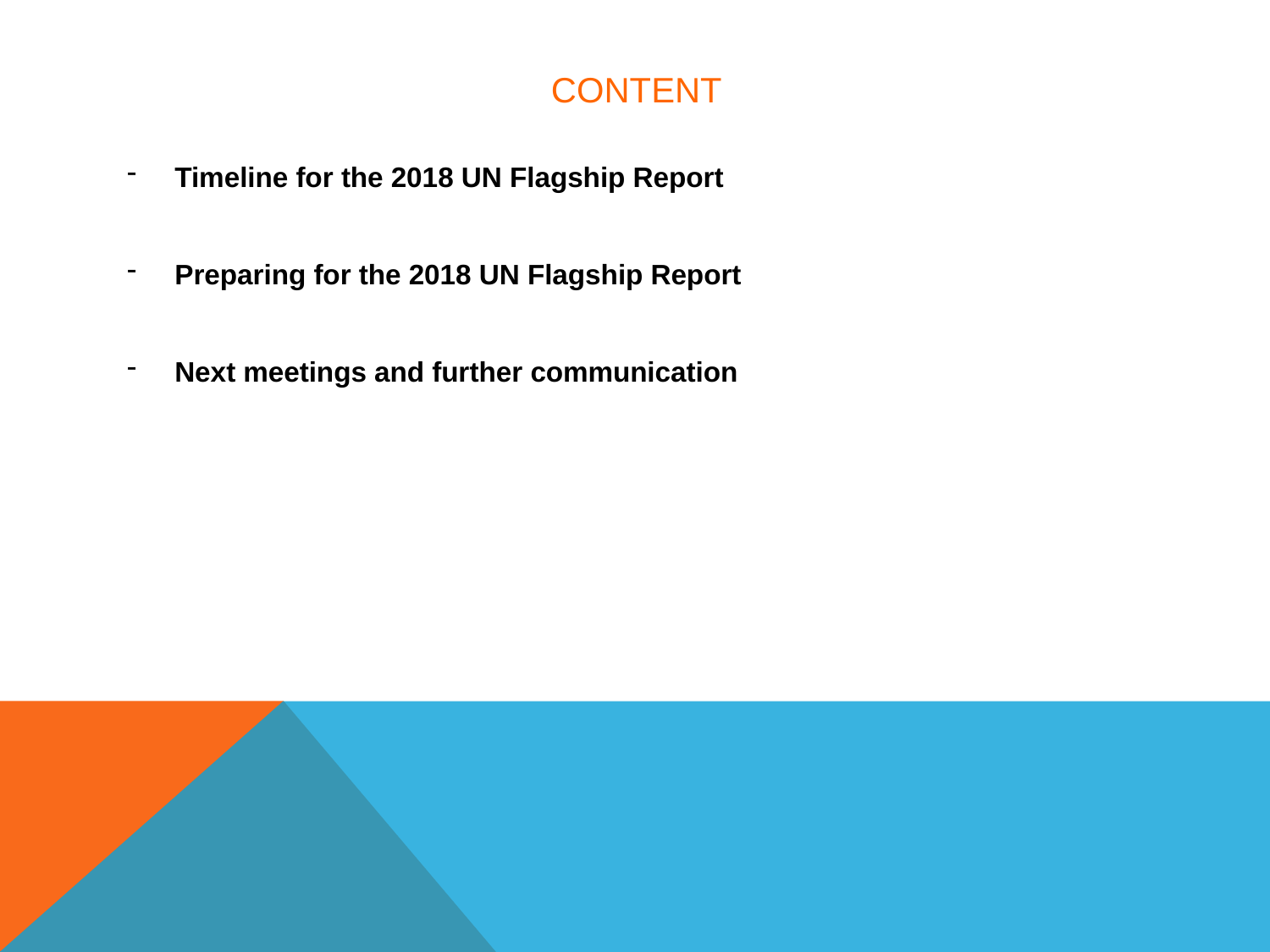

# content
Timeline for the 2018 UN Flagship Report
Preparing for the 2018 UN Flagship Report
Next meetings and further communication